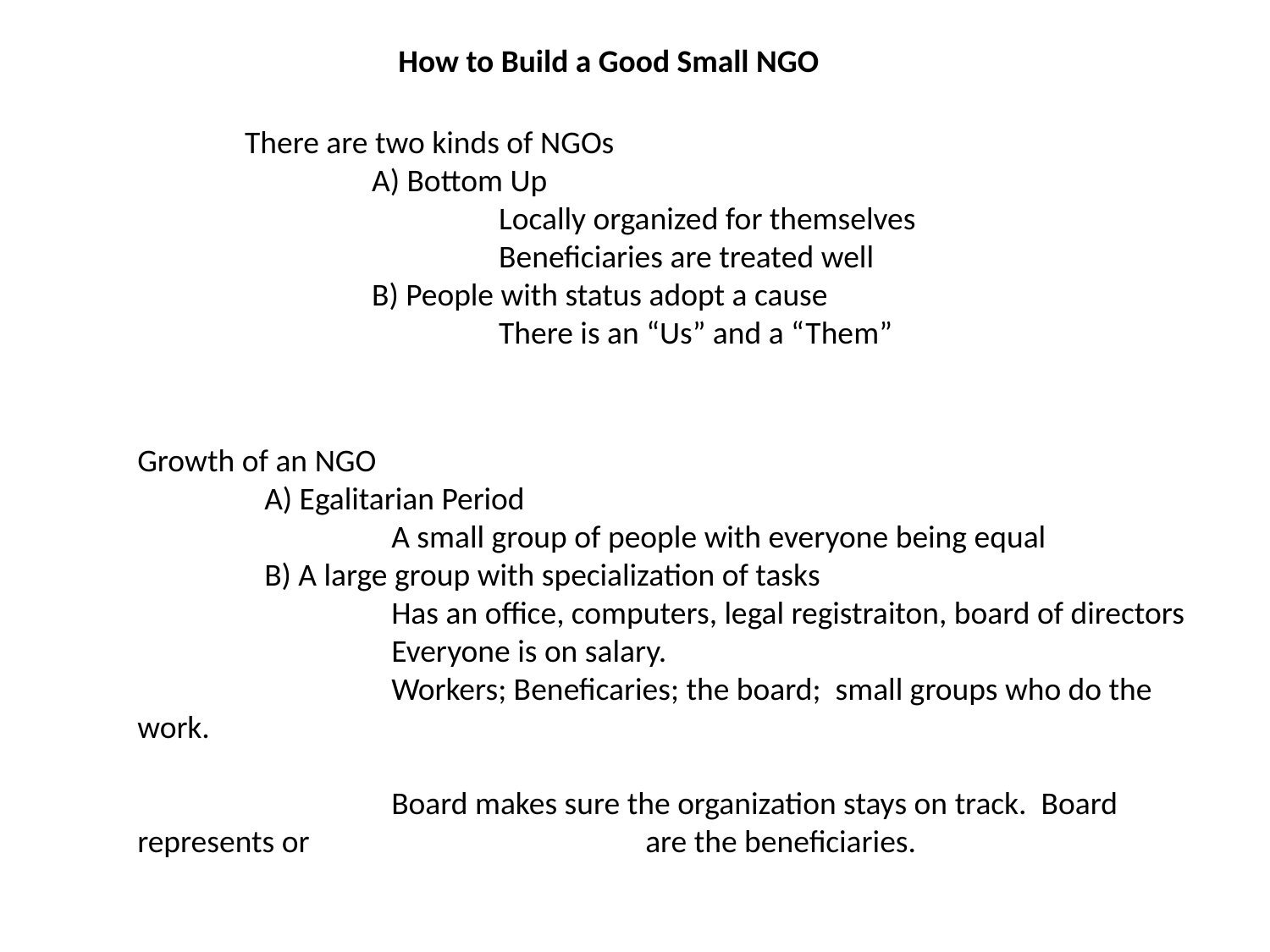

How to Build a Good Small NGO
There are two kinds of NGOs
	A) Bottom Up
		Locally organized for themselves
		Beneficiaries are treated well
	B) People with status adopt a cause
		There is an “Us” and a “Them”
Growth of an NGO
	A) Egalitarian Period
		A small group of people with everyone being equal
	B) A large group with specialization of tasks
		Has an office, computers, legal registraiton, board of directors
		Everyone is on salary.
		Workers; Beneficaries; the board;  small groups who do the work.

		Board makes sure the organization stays on track.  Board represents or			are the beneficiaries.